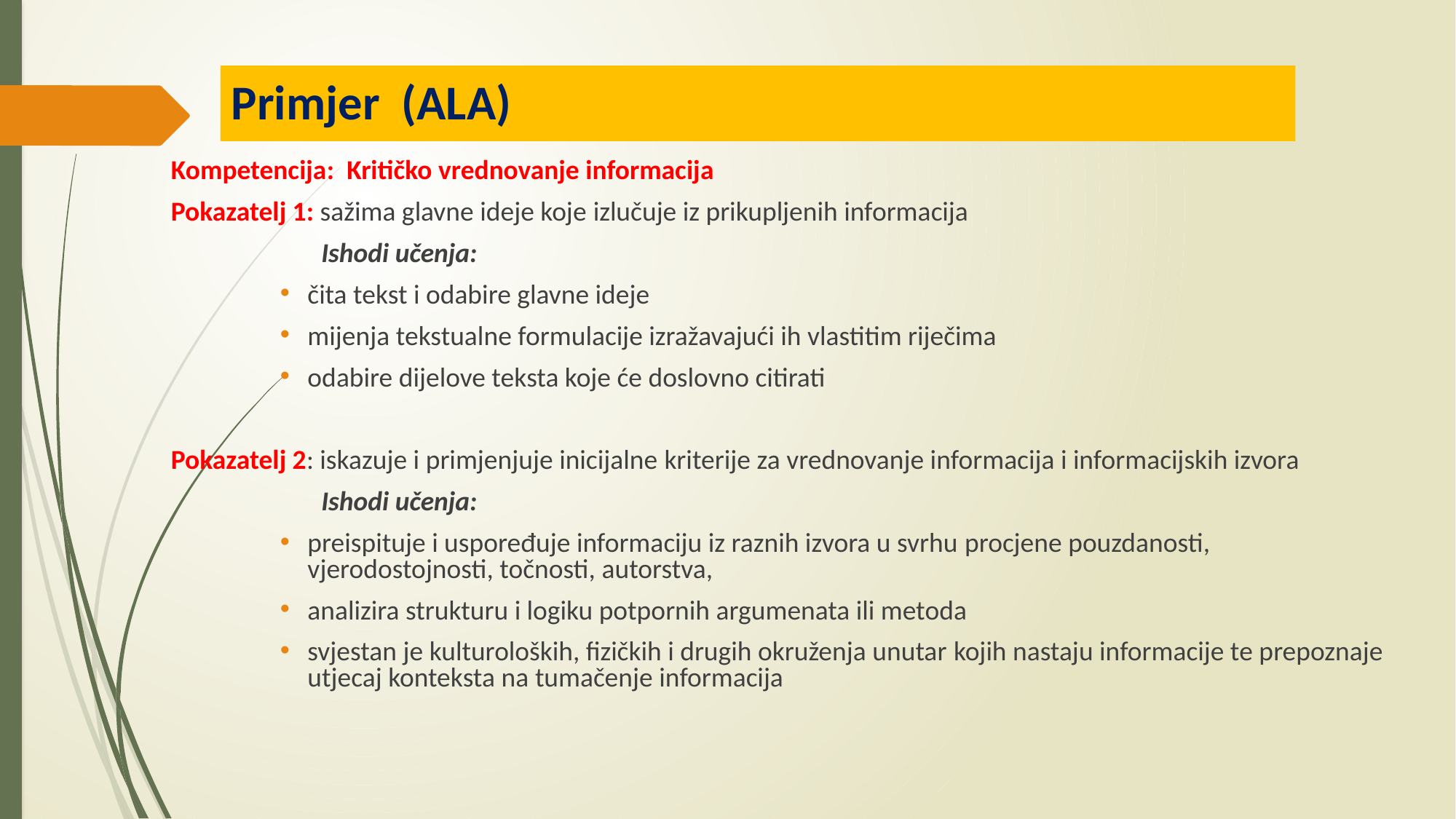

# Primjer  (ALA)
Kompetencija:  Kritičko vrednovanje informacija
Pokazatelj 1: sažima glavne ideje koje izlučuje iz prikupljenih informacija
		Ishodi učenja:
čita tekst i odabire glavne ideje
mijenja tekstualne formulacije izražavajući ih vlastitim riječima
odabire dijelove teksta koje će doslovno citirati

Pokazatelj 2: iskazuje i primjenjuje inicijalne kriterije za vrednovanje informacija i informacijskih izvora
		Ishodi učenja:
preispituje i uspoređuje informaciju iz raznih izvora u svrhu procjene pouzdanosti, vjerodostojnosti, točnosti, autorstva,
analizira strukturu i logiku potpornih argumenata ili metoda
svjestan je kulturoloških, fizičkih i drugih okruženja unutar kojih nastaju informacije te prepoznaje utjecaj konteksta na tumačenje informacija